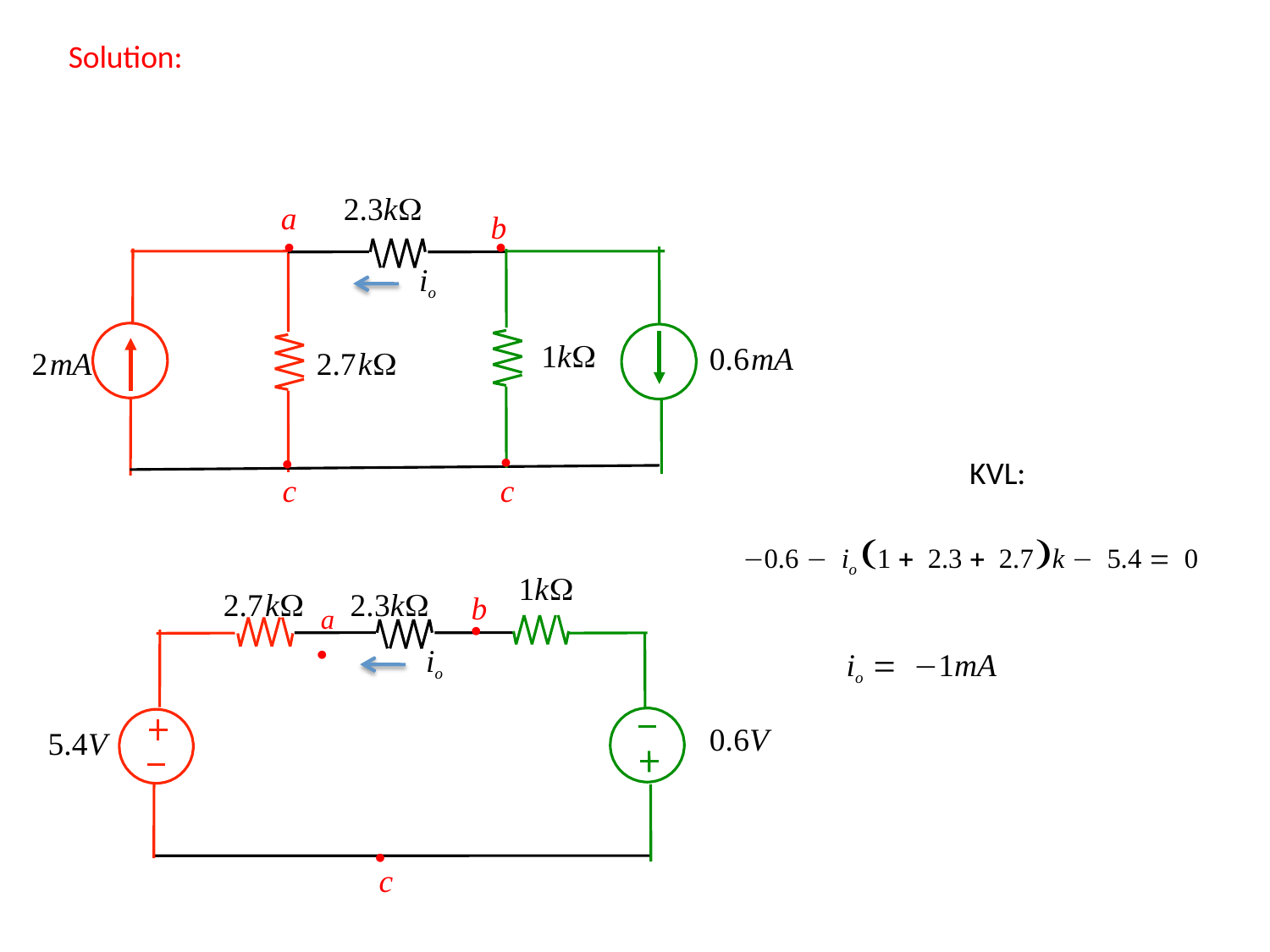

Solution:
2.3kΩ
a
•
b
•

io

1kΩ

0.6mA

2.7kΩ
2mA

•
c
•
c
KVL:

−0.6 − io (1 + 2.3 + 2.7)k − 5.4 = 0
1kΩ
2.7kΩ a	2.3kΩ
•
b
•

io
io  = −1mA

0.6V
5.4V

•

c